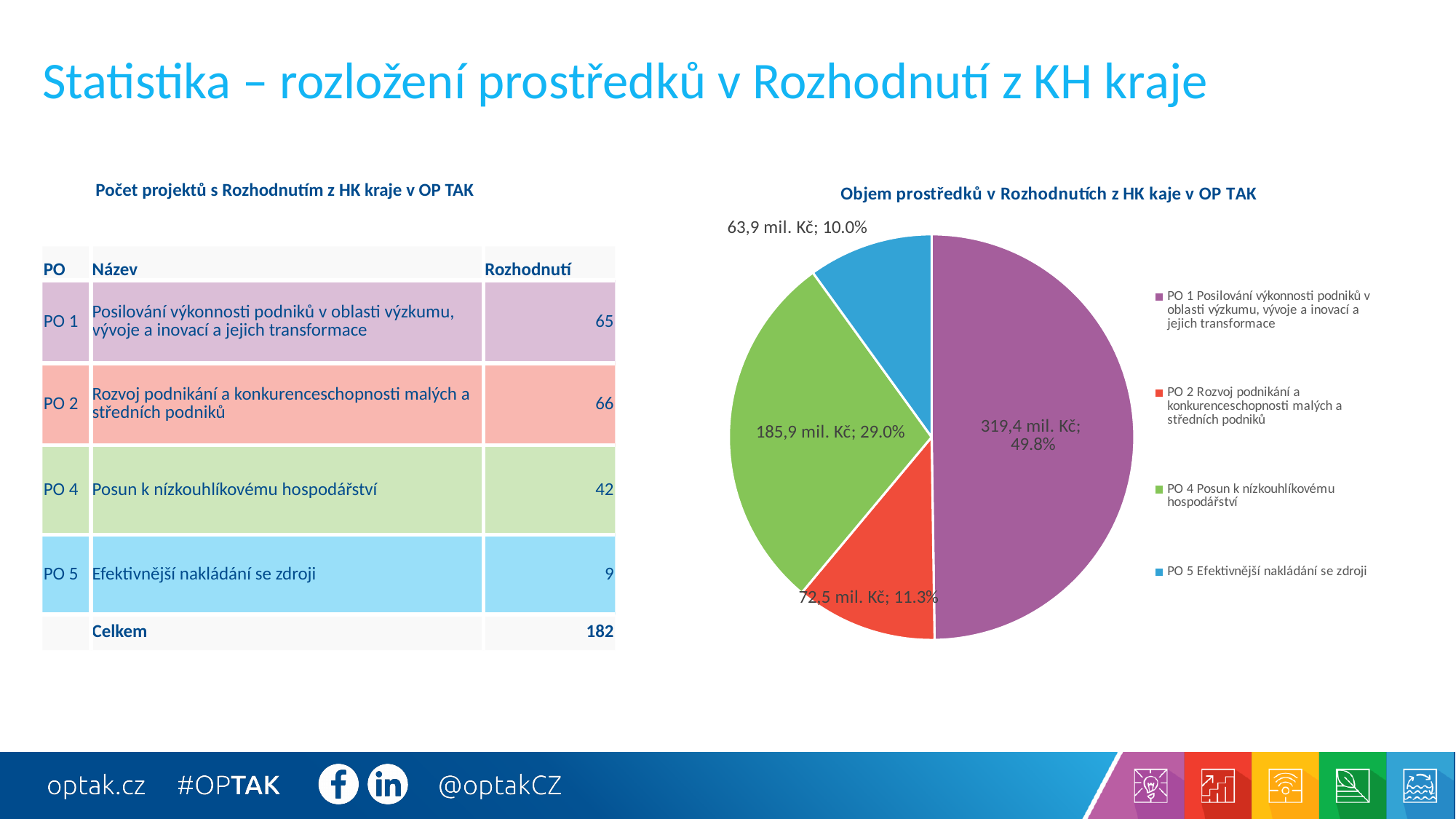

# Statistika – rozložení prostředků v Rozhodnutí z KH kraje

### Chart: Objem prostředků v Rozhodnutích z HK kaje v OP TAK

| Category |  |
|---|---|
| PO 1 Posilování výkonnosti podniků v oblasti výzkumu, vývoje a inovací a jejich transformace | 319402431.0 |
| PO 2 Rozvoj podnikání a konkurenceschopnosti malých a středních podniků | 72547801.0 |
|  | None |
| PO 4 Posun k nízkouhlíkovému hospodářství | 185949528.0 |
| PO 5 Efektivnější nakládání se zdroji | 63897193.0 |
Počet projektů s Rozhodnutím z HK kraje v OP TAK
| PO | Název | Rozhodnutí |
| --- | --- | --- |
| PO 1 | Posilování výkonnosti podniků v oblasti výzkumu, vývoje a inovací a jejich transformace | 65 |
| PO 2 | Rozvoj podnikání a konkurenceschopnosti malých a středních podniků | 66 |
| PO 4 | Posun k nízkouhlíkovému hospodářství | 42 |
| PO 5 | Efektivnější nakládání se zdroji | 9 |
|  | Celkem | 182 |